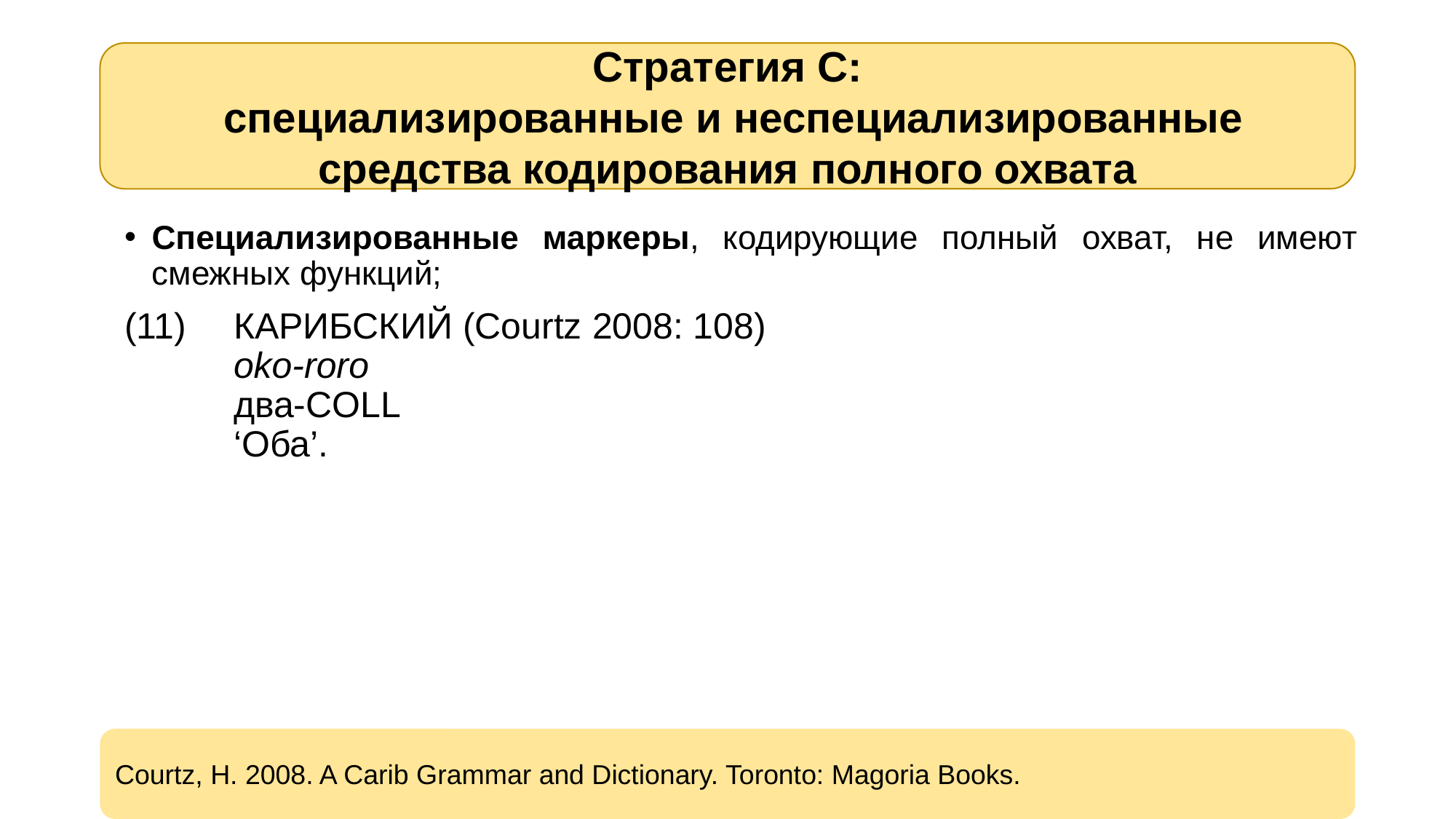

Стратегия С:
 специализированные и неспециализированные средства кодирования полного охвата
Специализированные маркеры, кодирующие полный охват, не имеют смежных функций;
(11)	карибский (Courtz 2008: 108)
	oko-roro
	два-coll
	‘Оба’.

Courtz, H. 2008. A Carib Grammar and Dictionary. Toronto: Magoria Books.